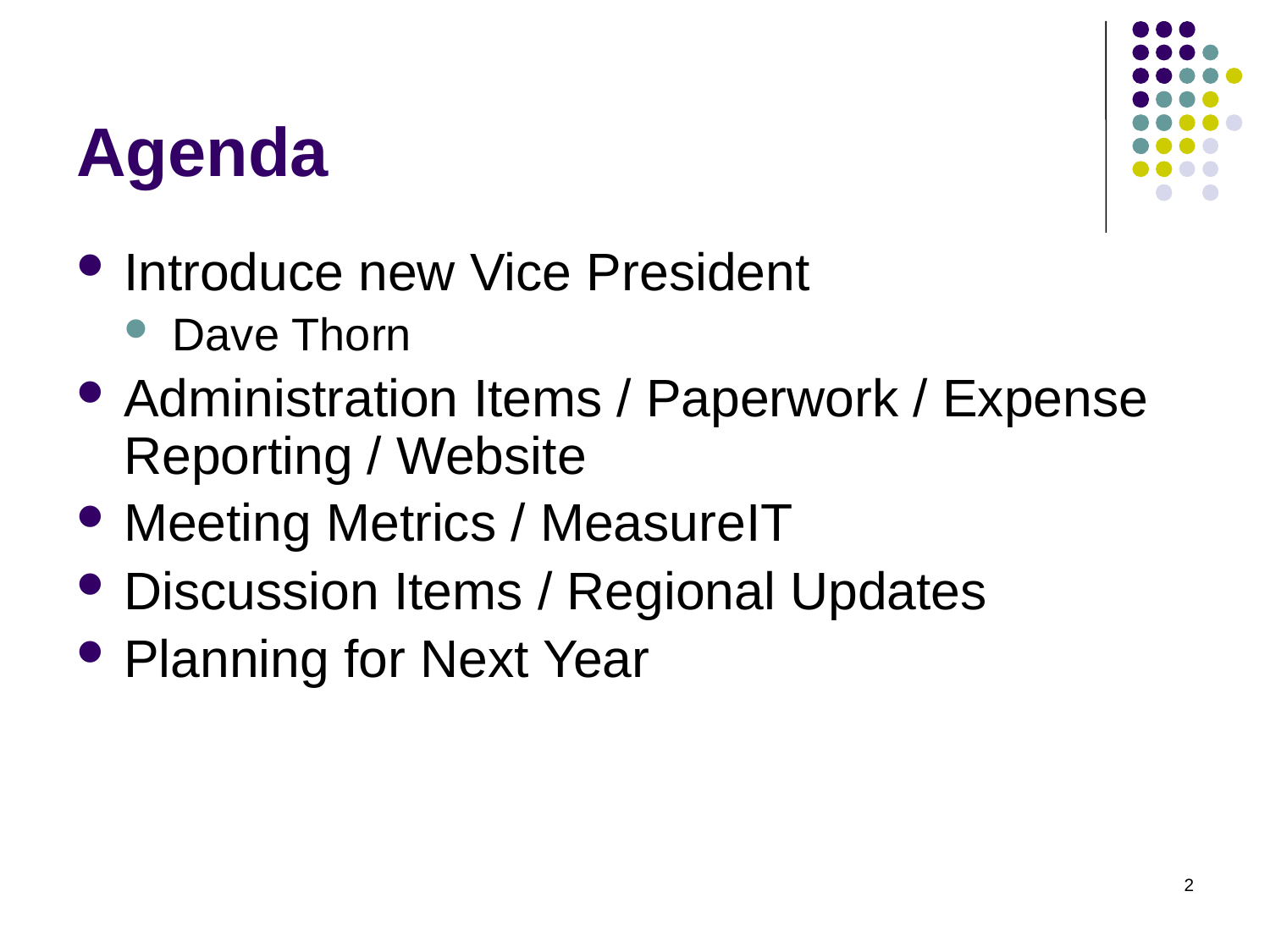

# Agenda
Introduce new Vice President
Dave Thorn
Administration Items / Paperwork / Expense Reporting / Website
Meeting Metrics / MeasureIT
Discussion Items / Regional Updates
Planning for Next Year
2